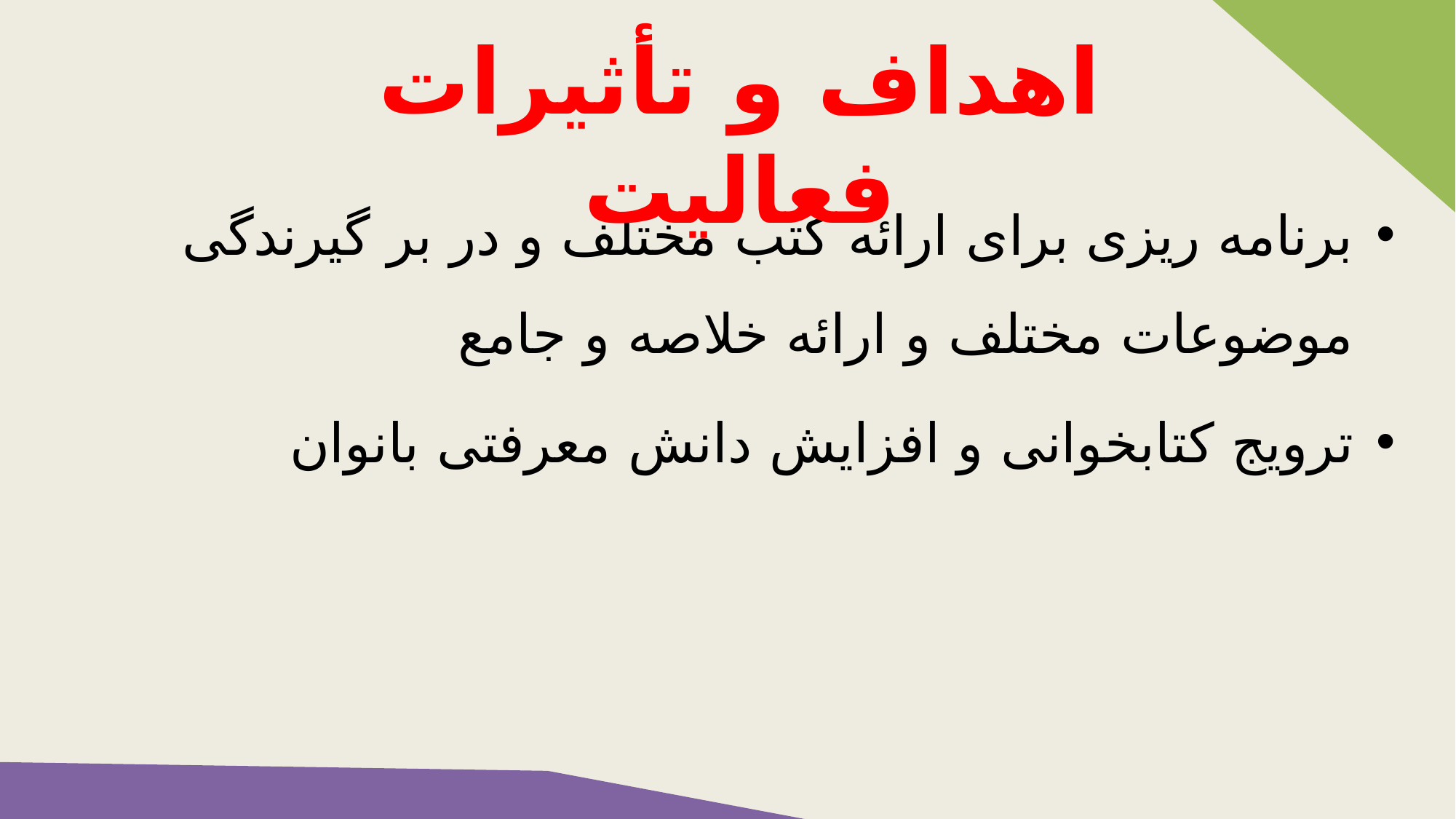

اهداف و تأثیرات فعالیت
برنامه ریزی برای ارائه کتب مختلف و در بر گیرندگی موضوعات مختلف و ارائه خلاصه و جامع
ترویج کتابخوانی و افزایش دانش معرفتی بانوان